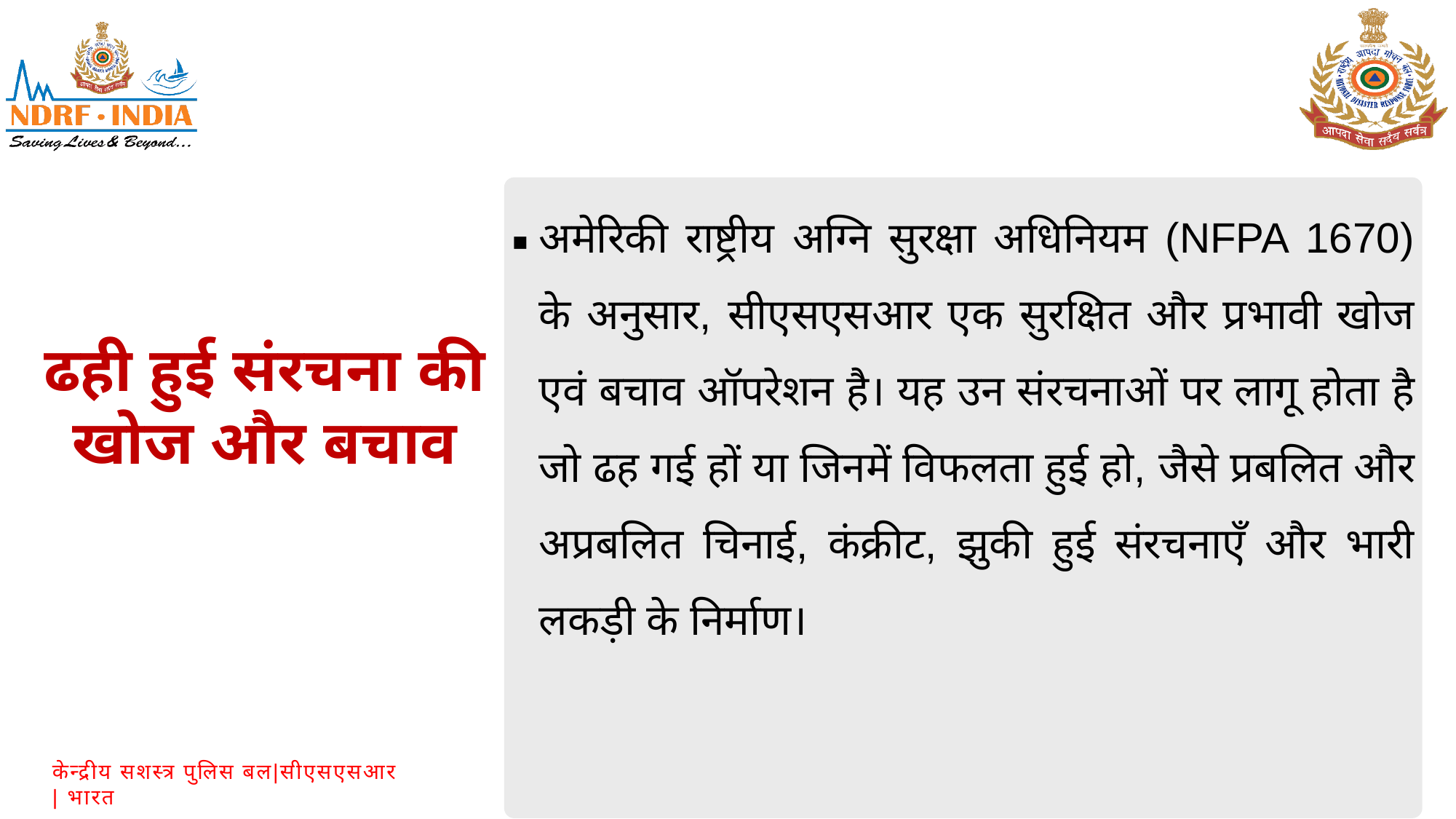

अमेरिकी राष्ट्रीय अग्नि सुरक्षा अधिनियम (NFPA 1670) के अनुसार, सीएसएसआर एक सुरक्षित और प्रभावी खोज एवं बचाव ऑपरेशन है। यह उन संरचनाओं पर लागू होता है जो ढह गई हों या जिनमें विफलता हुई हो, जैसे प्रबलित और अप्रबलित चिनाई, कंक्रीट, झुकी हुई संरचनाएँ और भारी लकड़ी के निर्माण।
ढही हुई संरचना की खोज और बचाव